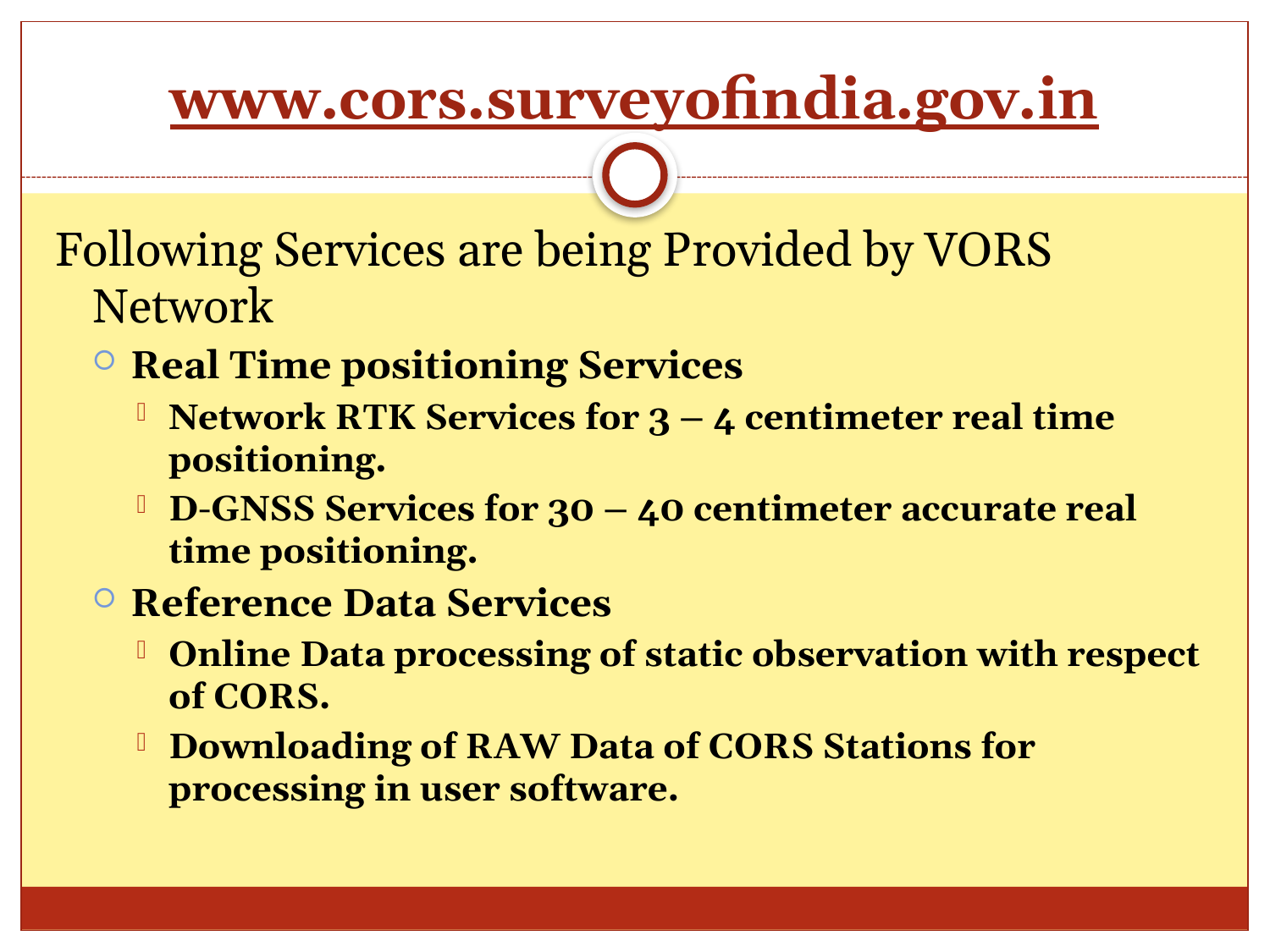

# www.cors.surveyofindia.gov.in
Following Services are being Provided by VORS Network
Real Time positioning Services
Network RTK Services for 3 – 4 centimeter real time positioning.
D-GNSS Services for 30 – 40 centimeter accurate real time positioning.
Reference Data Services
Online Data processing of static observation with respect of CORS.
Downloading of RAW Data of CORS Stations for processing in user software.